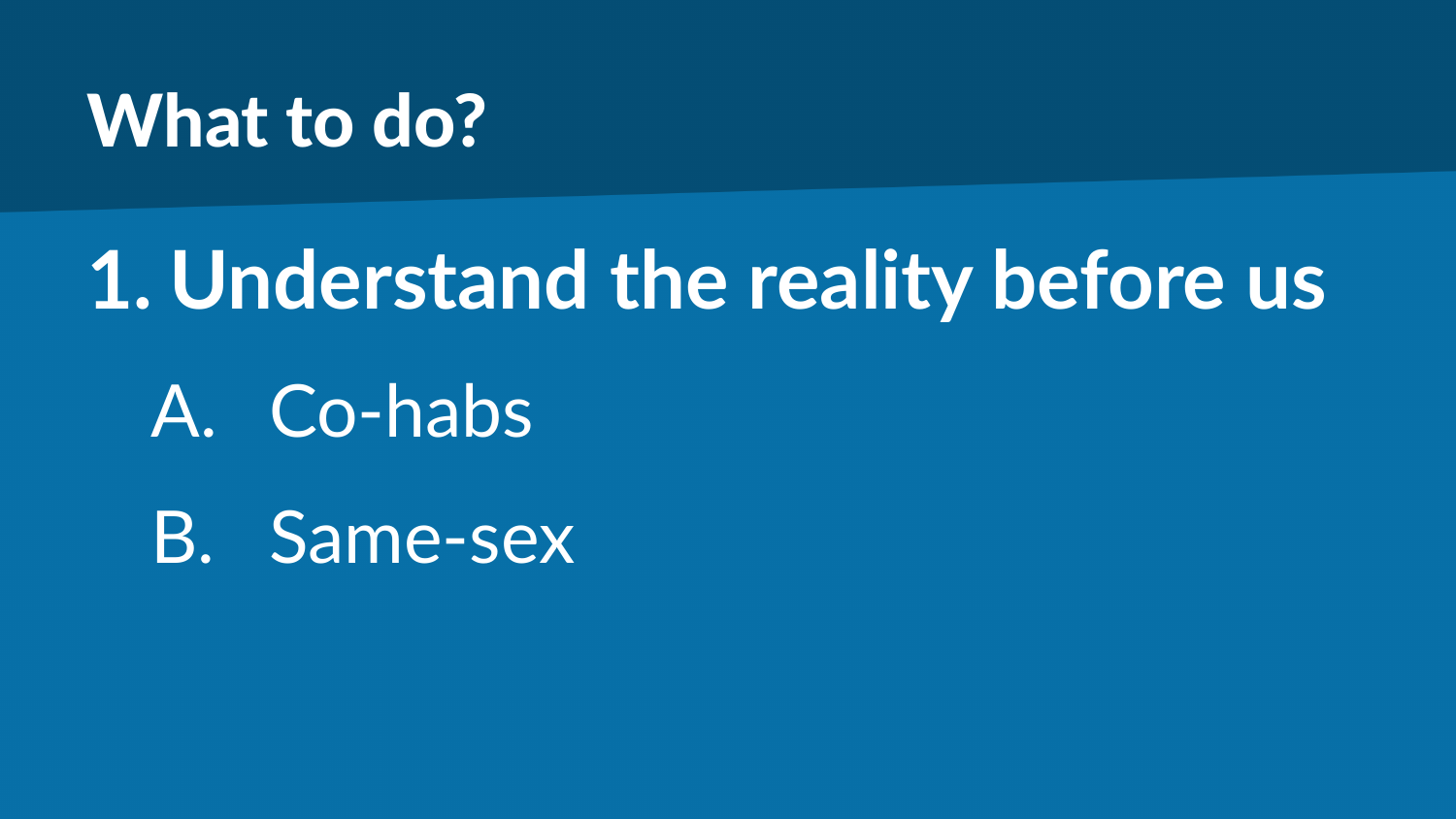

# What to do?
Understand the reality before us
Co-habs
Same-sex